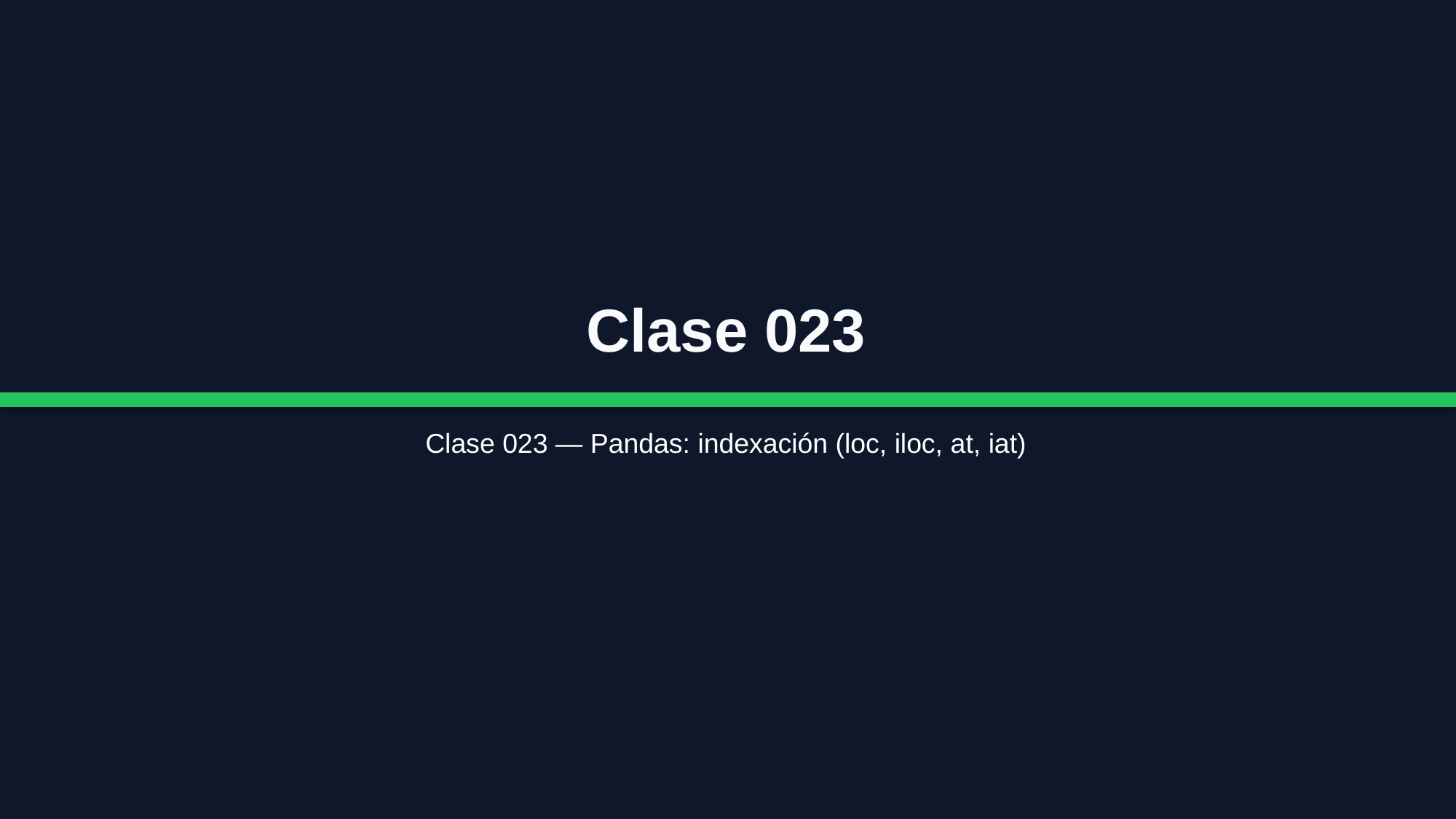

Clase 023

Clase 023 — Pandas: indexación (loc, iloc, at, iat)